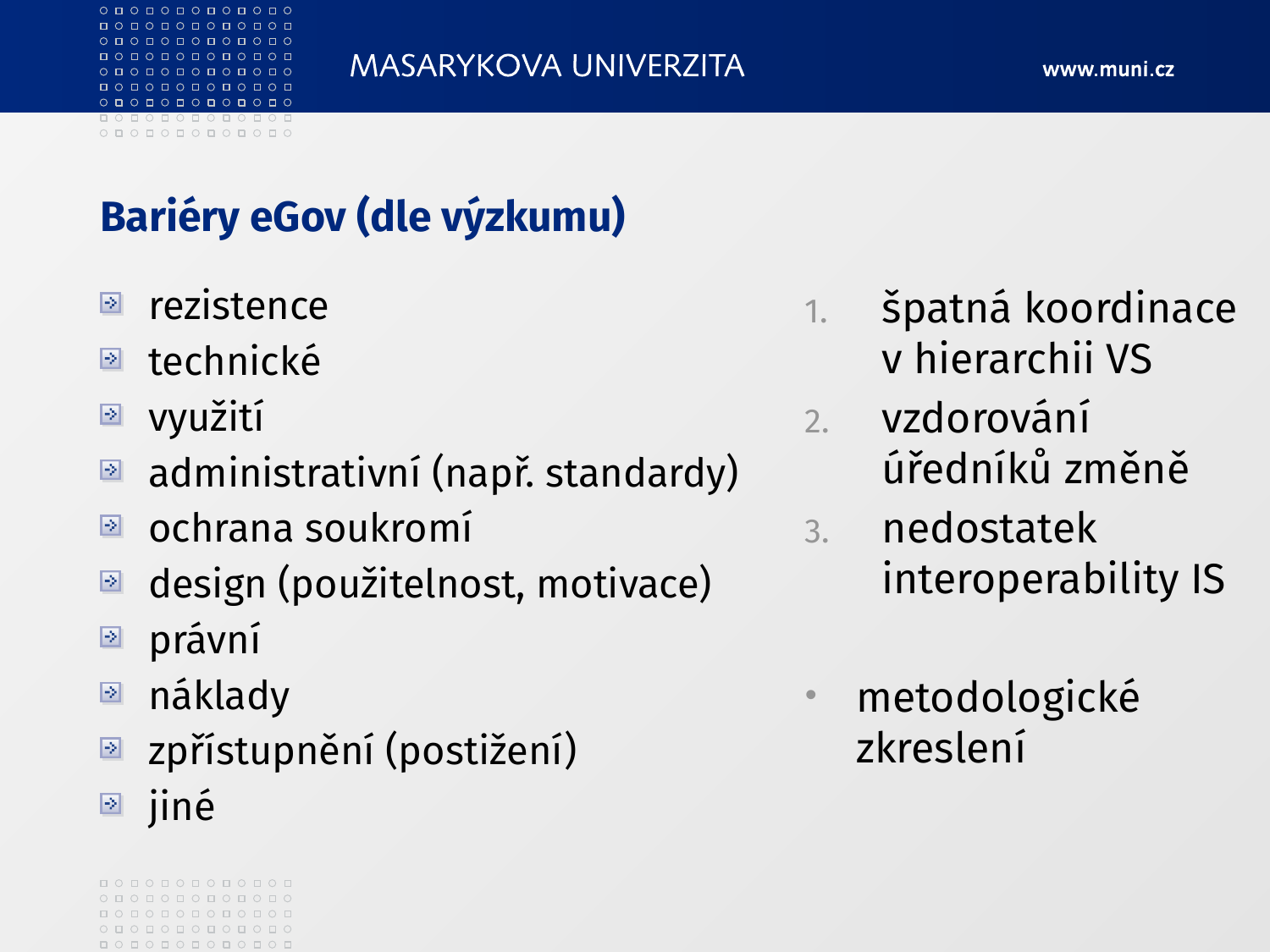

# Bariéry eGov (dle výzkumu)
rezistence
technické
využití
administrativní (např. standardy)
ochrana soukromí
design (použitelnost, motivace)
právní
náklady
zpřístupnění (postižení)
jiné
špatná koordinace v hierarchii VS
vzdorování úředníků změně
nedostatek interoperability IS

metodologické zkreslení